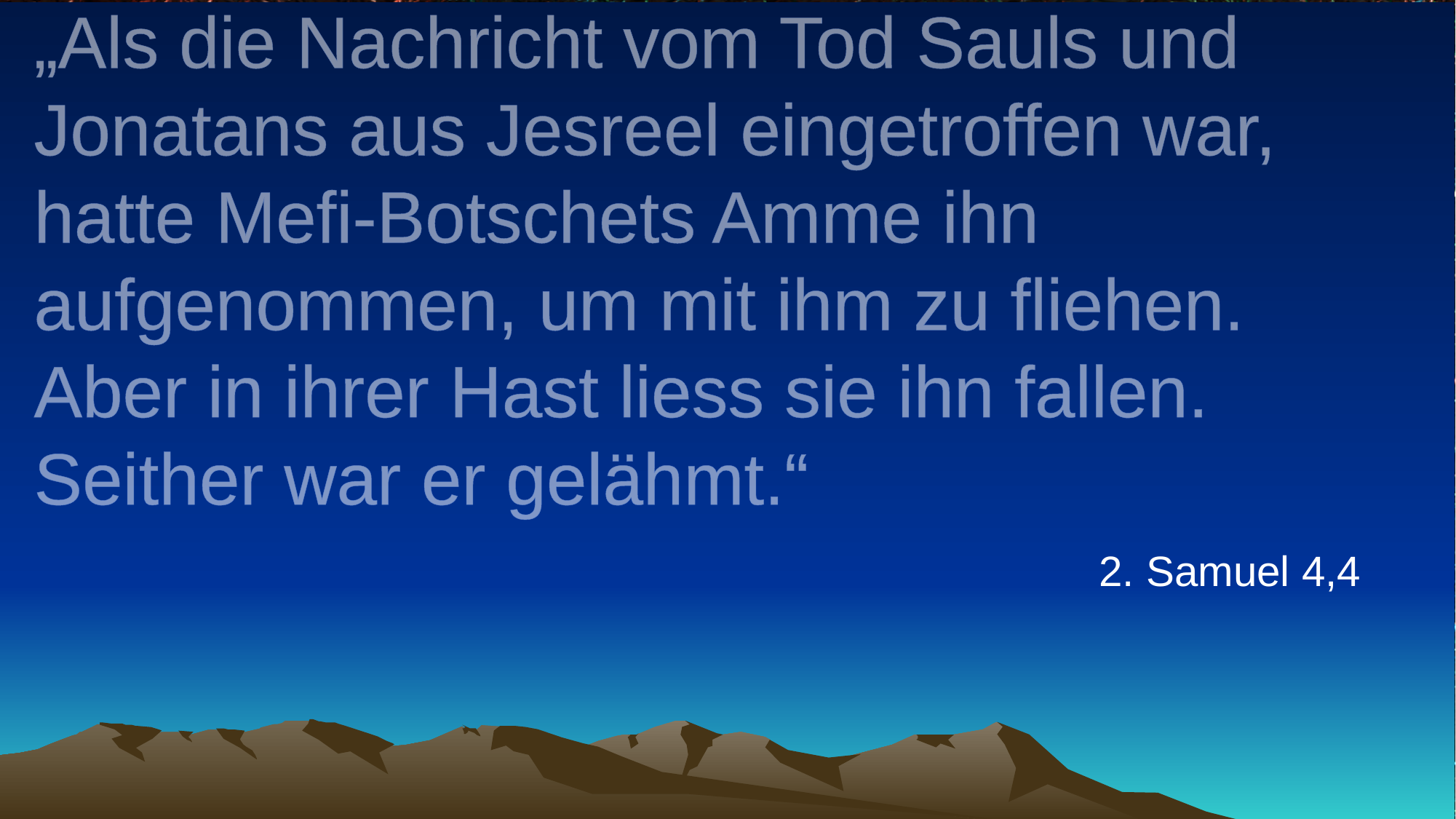

# „Als die Nachricht vom Tod Sauls und Jonatans aus Jesreel eingetroffen war, hatte Mefi-Botschets Amme ihn aufgenommen, um mit ihm zu fliehen. Aber in ihrer Hast liess sie ihn fallen. Seither war er gelähmt.“
2. Samuel 4,4